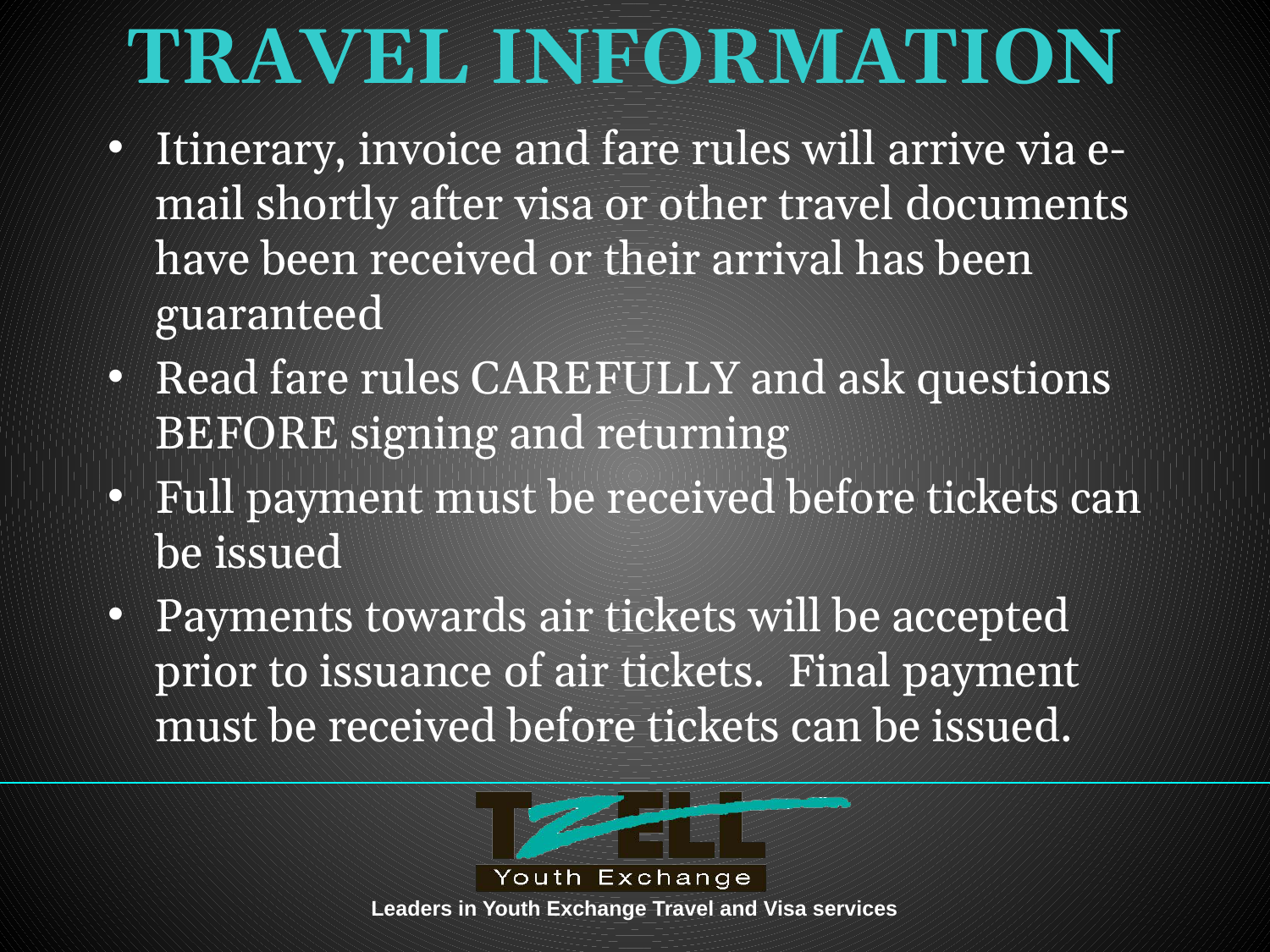

# TRAVEL INFORMATION

Itinerary, invoice and fare rules will arrive via e-mail shortly after visa or other travel documents have been received or their arrival has been guaranteed
Read fare rules CAREFULLY and ask questions BEFORE signing and returning
Full payment must be received before tickets can be issued
Payments towards air tickets will be accepted prior to issuance of air tickets.  Final payment must be received before tickets can be issued.

Leaders in Youth Exchange Travel and Visa services